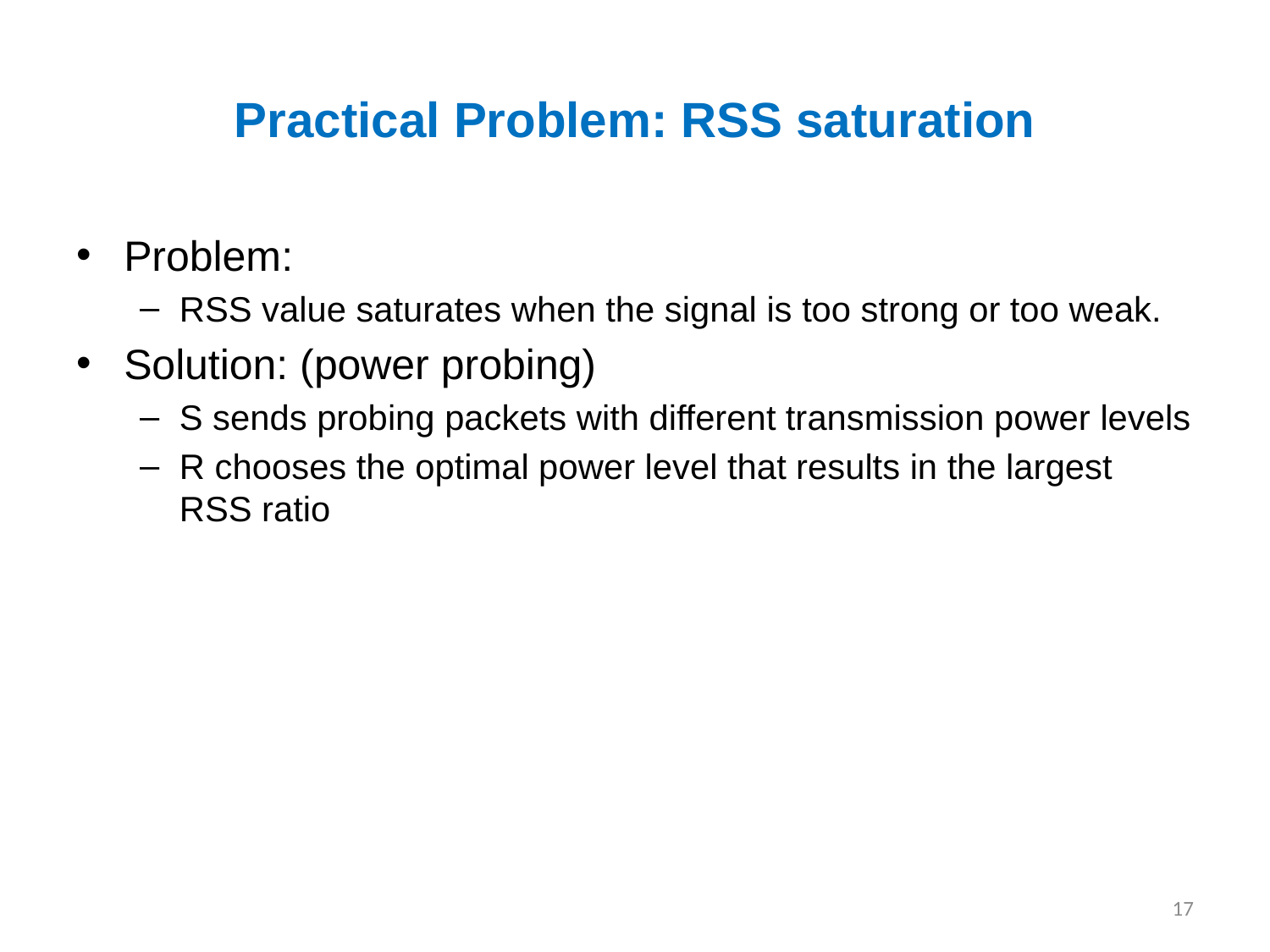

# Practical Problem: RSS saturation
Problem:
RSS value saturates when the signal is too strong or too weak.
Solution: (power probing)
S sends probing packets with different transmission power levels
R chooses the optimal power level that results in the largest RSS ratio

17